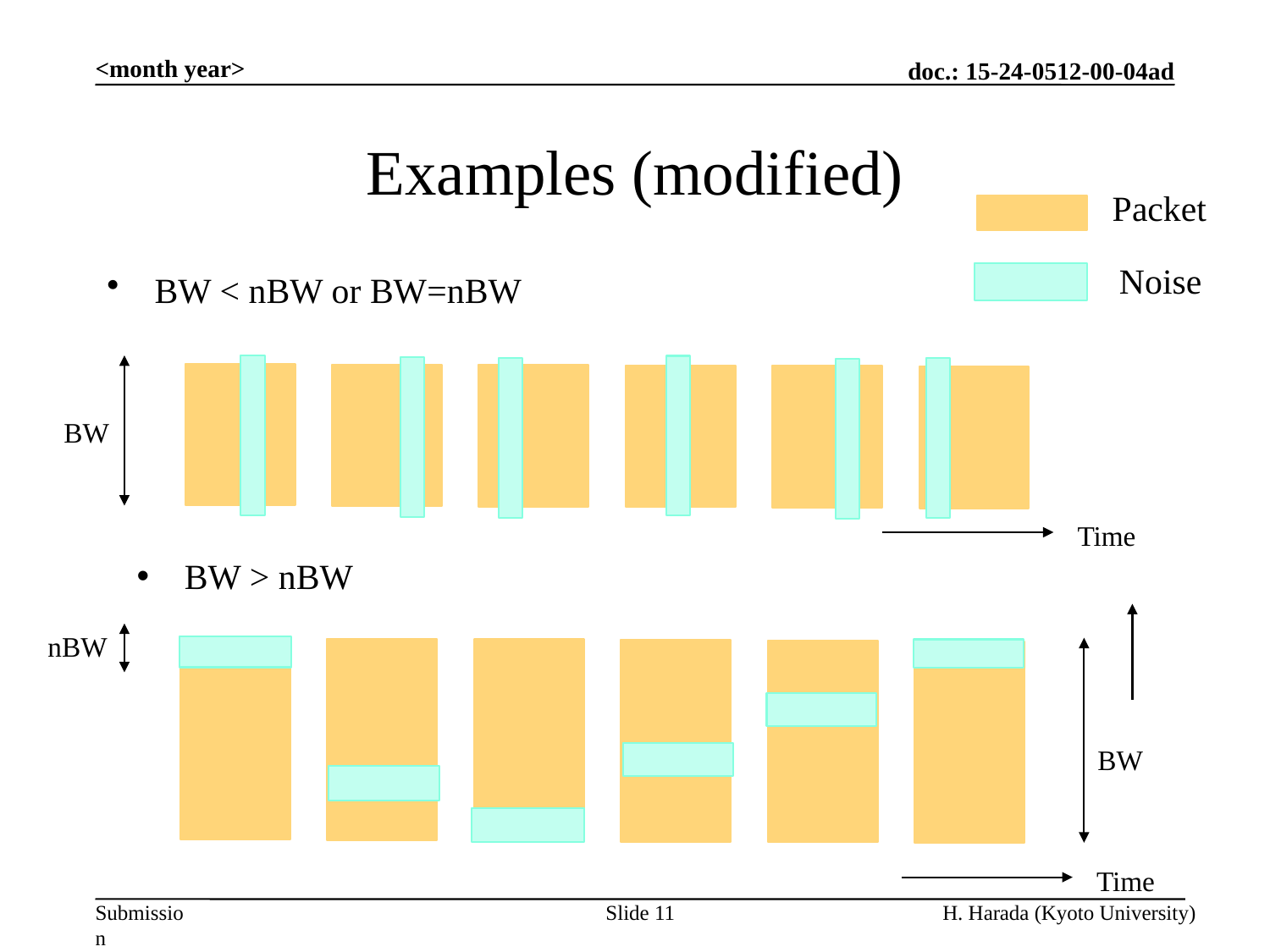

<month year>
# Examples (modified)
Packet

Noise
BW < nBW or BW=nBW

BW
Time
BW > nBW
nBW

BW

Time
Slide 11
H. Harada (Kyoto University)